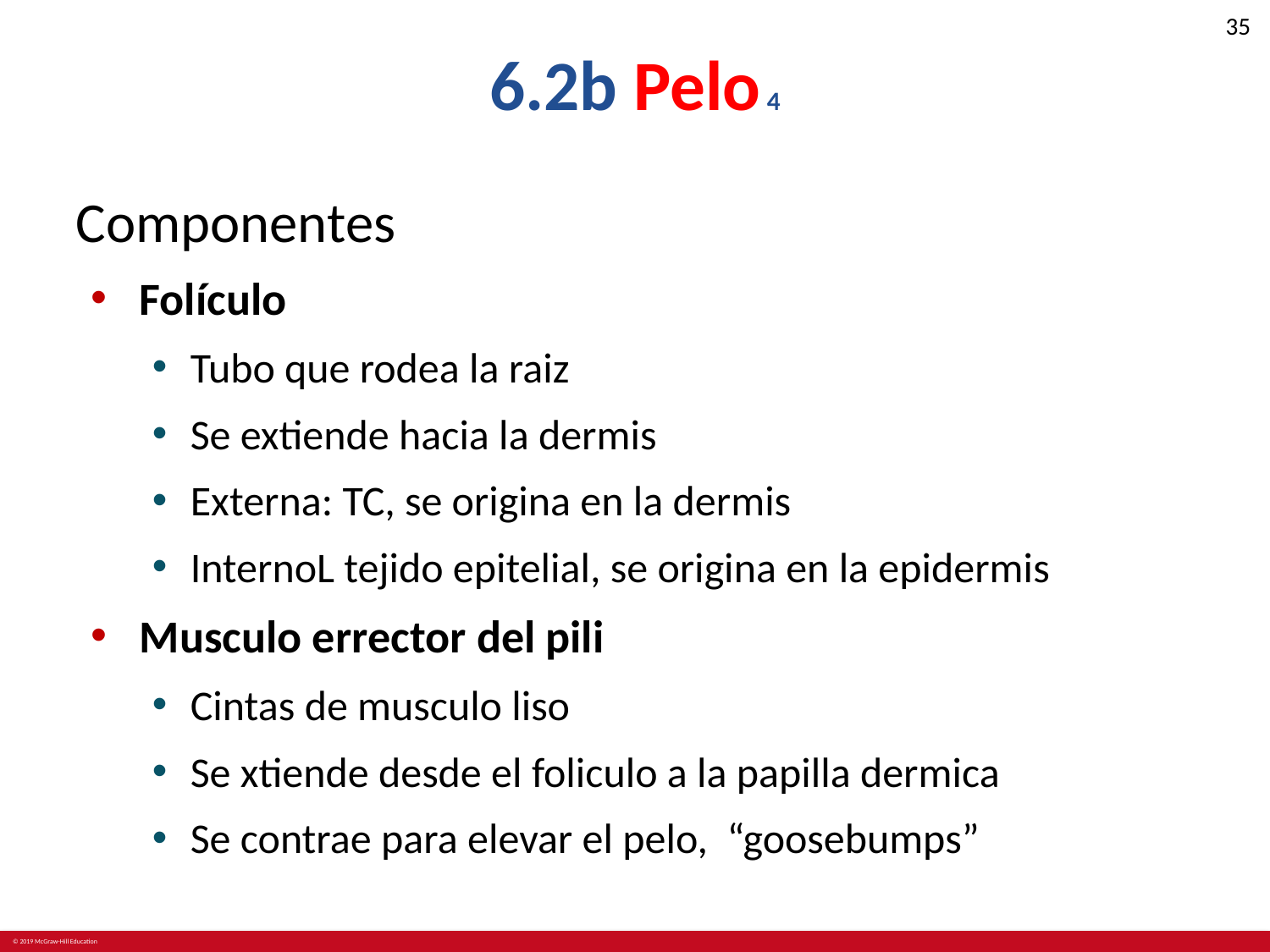

# 6.2b Pelo 4
Componentes
Folículo
Tubo que rodea la raiz
Se extiende hacia la dermis
Externa: TC, se origina en la dermis
InternoL tejido epitelial, se origina en la epidermis
Musculo errector del pili
Cintas de musculo liso
Se xtiende desde el foliculo a la papilla dermica
Se contrae para elevar el pelo,  “goosebumps”